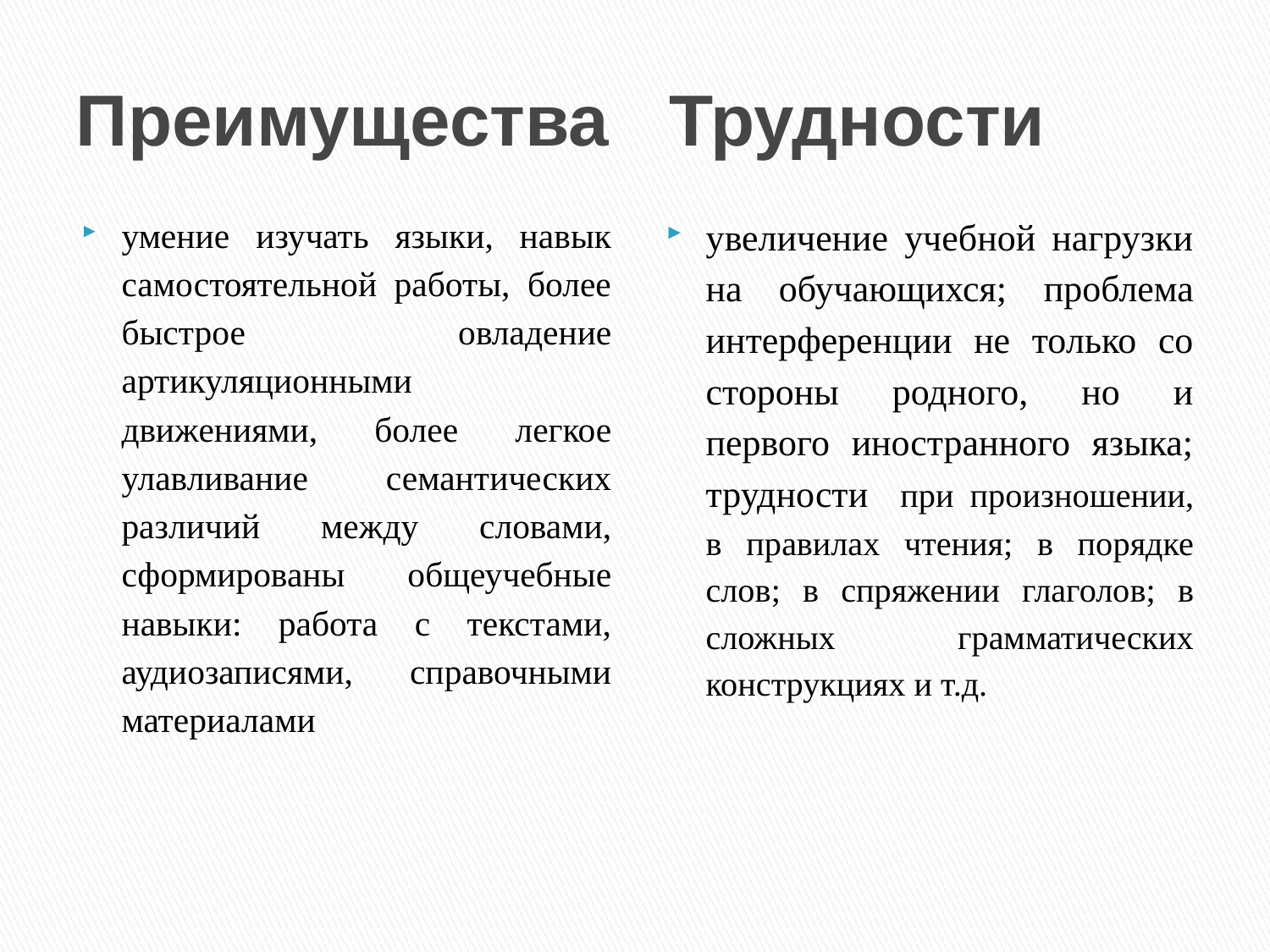

# Преимущества   Трудности
умение изучать языки, навык самостоятельной работы, более быстрое овладение артикуляционными движениями, более легкое улавливание семантических различий между словами, сформированы общеучебные навыки: работа с текстами, аудиозаписями, справочными материалами

увеличение учебной нагрузки на обучающихся; проблема интерференции не только со стороны родного, но и первого иностранного языка; трудности  при произношении, в правилах чтения; в порядке слов; в спряжении глаголов; в сложных грамматических конструкциях и т.д.